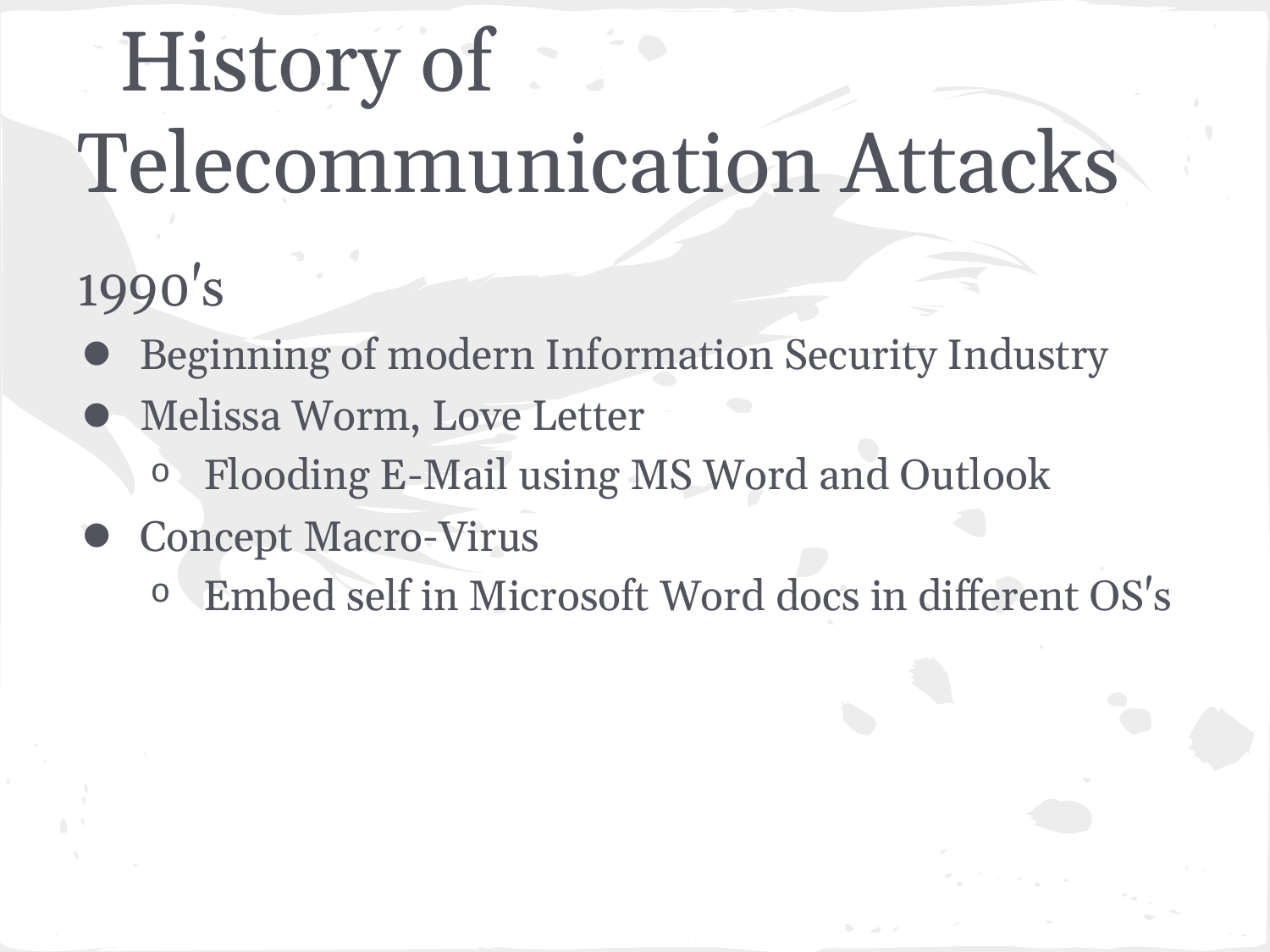

# History of Telecommunication Attacks
1990's
Beginning of modern Information Security Industry
Melissa Worm, Love Letter
Flooding E-Mail using MS Word and Outlook
Concept Macro-Virus
Embed self in Microsoft Word docs in different OS's